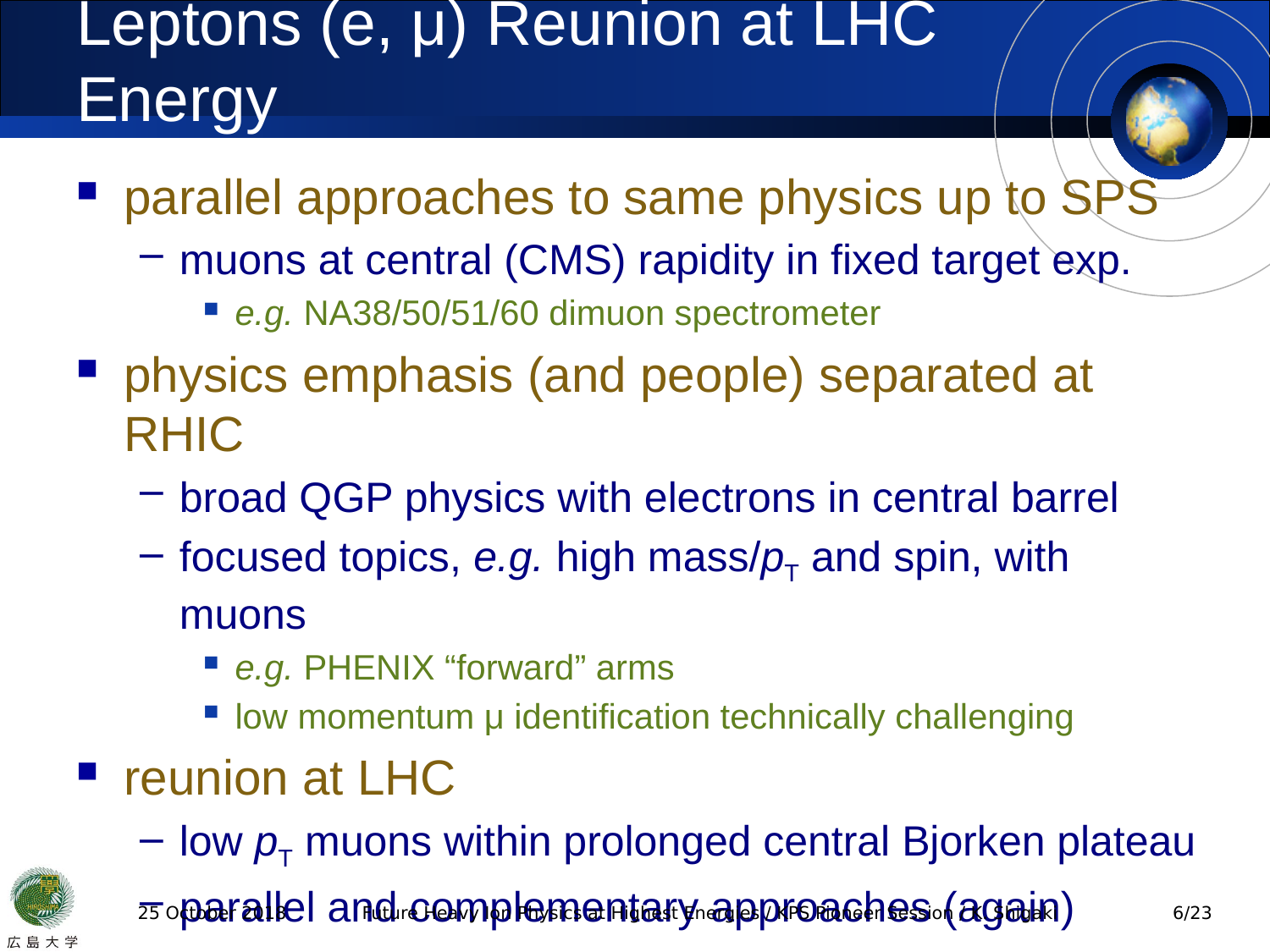

# Leptons (e, μ) Reunion at LHC Energy
parallel approaches to same physics up to SPS
muons at central (CMS) rapidity in fixed target exp.
e.g. NA38/50/51/60 dimuon spectrometer
physics emphasis (and people) separated at RHIC
broad QGP physics with electrons in central barrel
focused topics, e.g. high mass/pT and spin, with muons
e.g. PHENIX “forward” arms
low momentum μ identification technically challenging
reunion at LHC
low pT muons within prolonged central Bjorken plateau
parallel and complementary approaches (again)

25 October 2018
Future Heavy Ion Physics at Highest Energies / KPS Pioneer Session / K. Shigaki
6/23